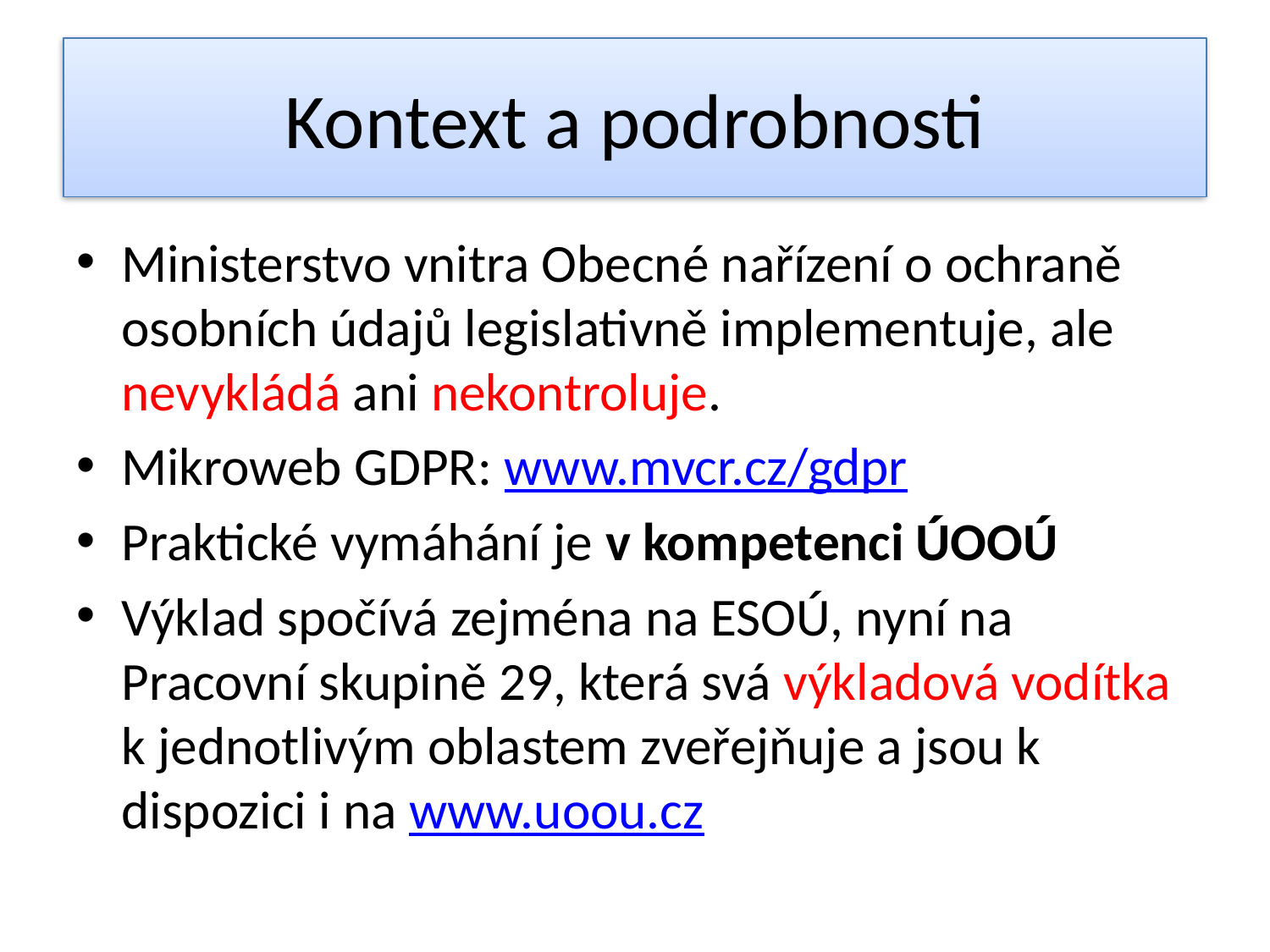

# Kontext a podrobnosti
Ministerstvo vnitra Obecné nařízení o ochraně osobních údajů legislativně implementuje, ale nevykládá ani nekontroluje.
Mikroweb GDPR: www.mvcr.cz/gdpr
Praktické vymáhání je v kompetenci ÚOOÚ
Výklad spočívá zejména na ESOÚ, nyní na Pracovní skupině 29, která svá výkladová vodítka k jednotlivým oblastem zveřejňuje a jsou k dispozici i na www.uoou.cz